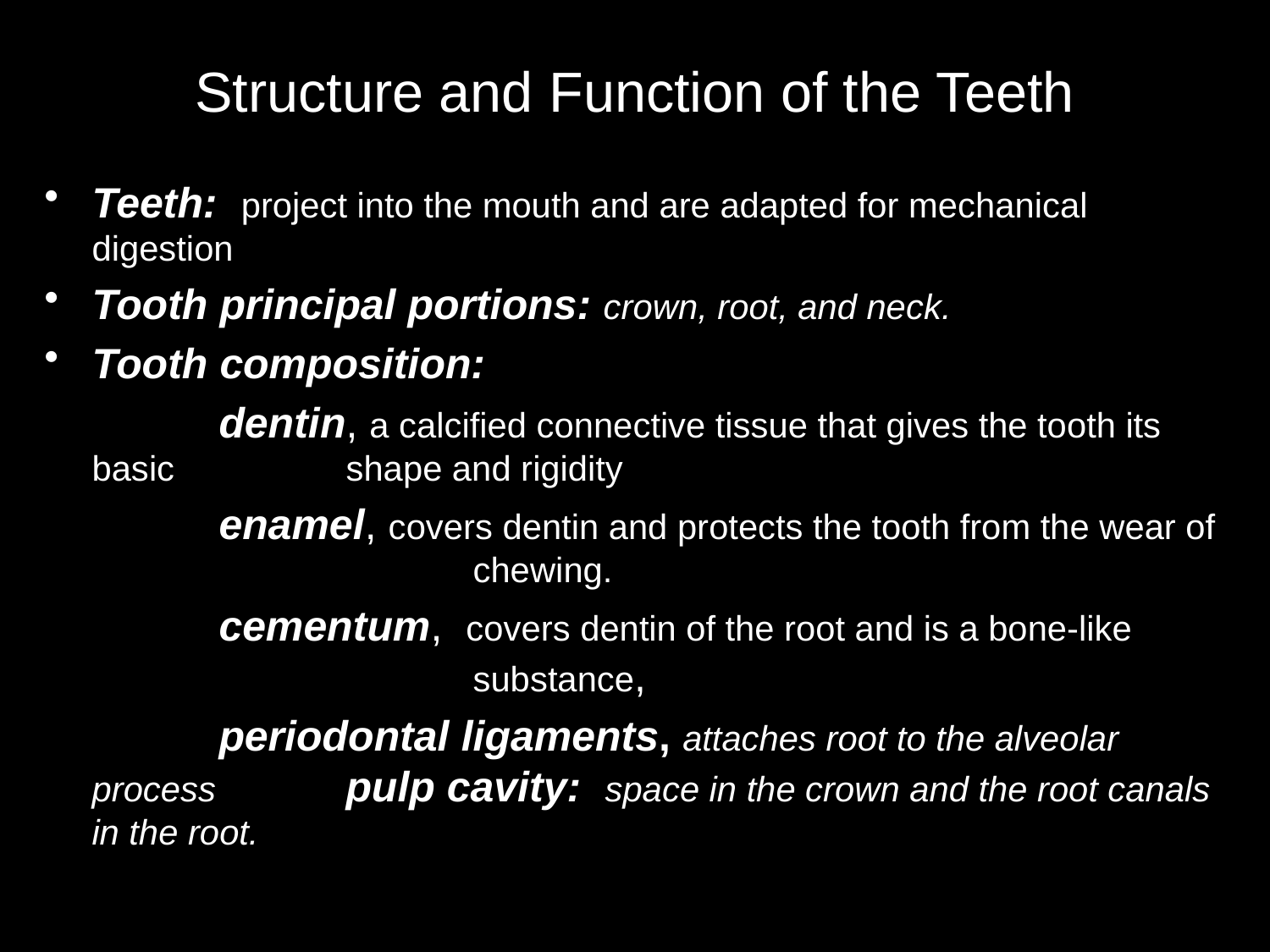

Structure and Function of the Teeth
Teeth:  project into the mouth and are adapted for mechanical 	digestion
Tooth principal portions: crown, root, and neck.
Tooth composition:
		dentin, a calcified connective tissue that gives the tooth its basic 		shape and rigidity
		enamel, covers dentin and protects the tooth from the wear of 			chewing.
		cementum,  covers dentin of the root and is a bone-like 			substance,
		periodontal ligaments, attaches root to the alveolar process 	pulp cavity:  space in the crown and the root canals in the root.